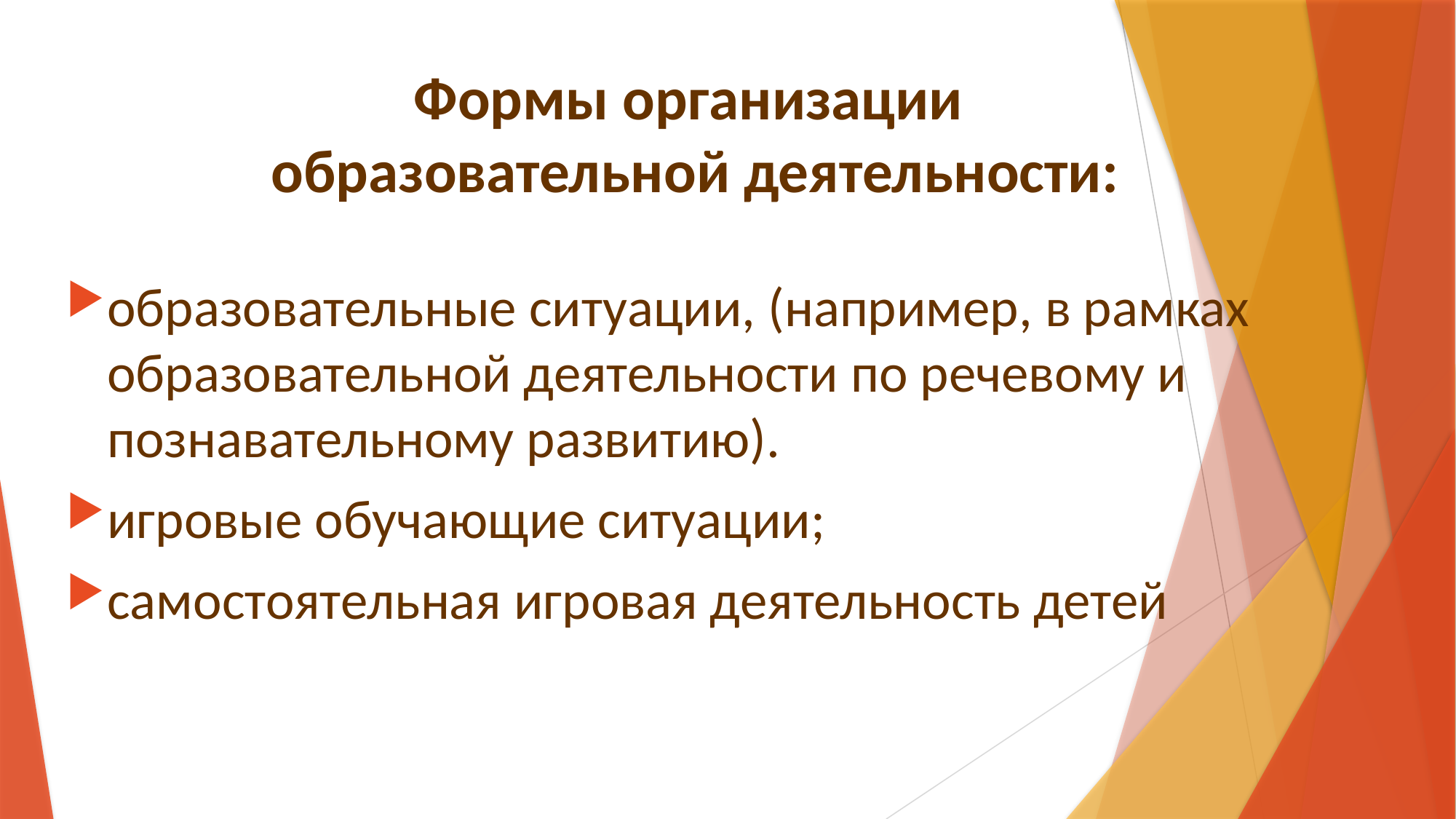

# Формы организации образовательной деятельности:

образовательные ситуации, (например, в рамках образовательной деятельности по речевому и познавательному развитию).
игровые обучающие ситуации;
самостоятельная игровая деятельность детей